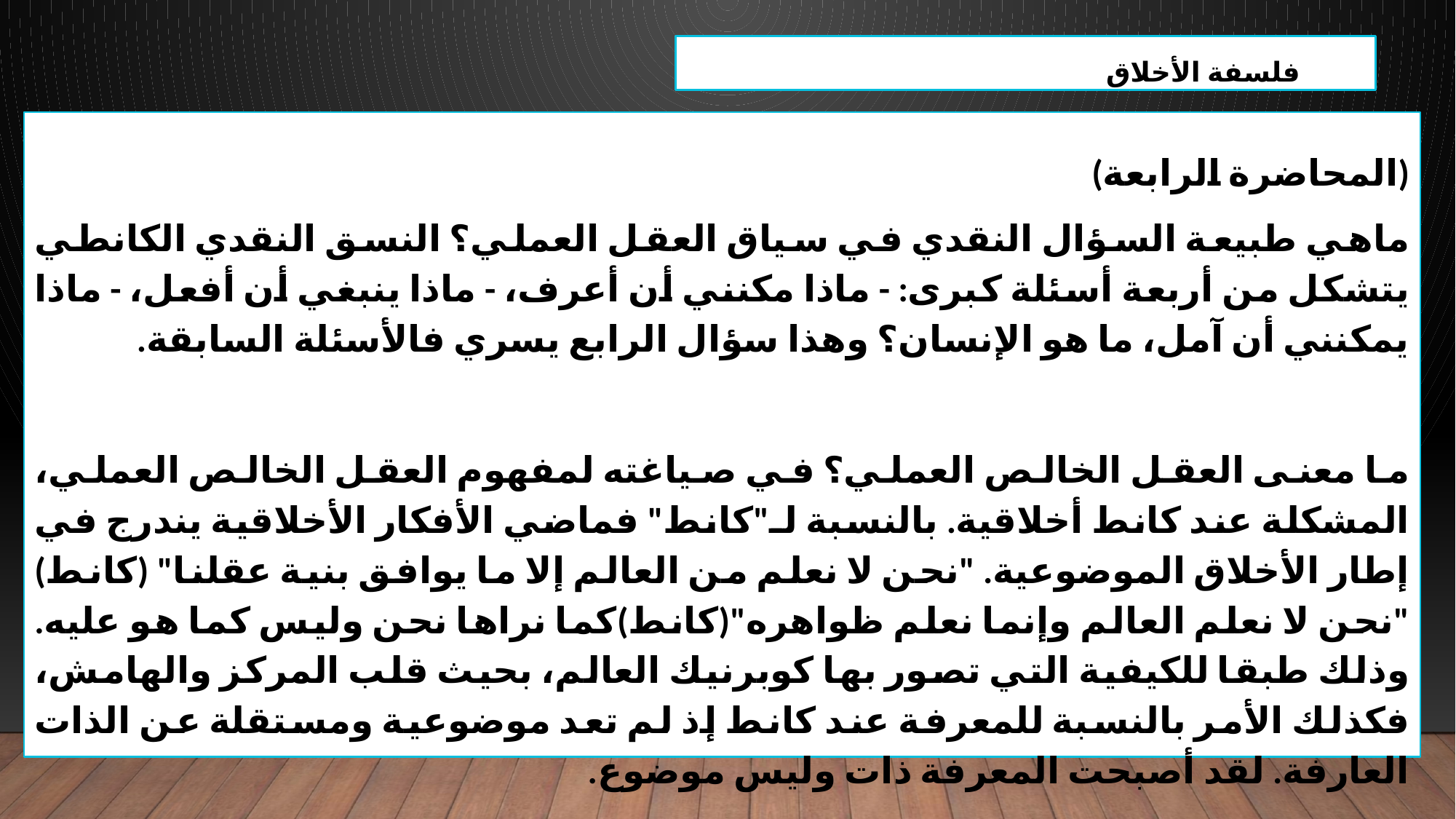

فلسفة الأخلاق

(المحاضرة الرابعة)
ماهي طبيعة السؤال النقدي في سياق العقل العملي؟ النسق النقدي الكانطي يتشكل من أربعة أسئلة كبرى: - ماذا مكنني أن أعرف، - ماذا ينبغي أن أفعل، - ماذا يمكنني أن آمل، ما هو الإنسان؟ وهذا سؤال الرابع يسري فالأسئلة السابقة.

ما معنى العقل الخالص العملي؟ في صياغته لمفهوم العقل الخالص العملي، المشكلة عند كانط أخلاقية. بالنسبة لـ"كانط" فماضي الأفكار الأخلاقية يندرج في إطار الأخلاق الموضوعية. "نحن لا نعلم من العالم إلا ما يوافق بنية عقلنا" (كانط) "نحن لا نعلم العالم وإنما نعلم ظواهره"(كانط)كما نراها نحن وليس كما هو عليه. وذلك طبقا للكيفية التي تصور بها كوبرنيك العالم، بحيث قلب المركز والهامش، فكذلك الأمر بالنسبة للمعرفة عند كانط إذ لم تعد موضوعية ومستقلة عن الذات العارفة. لقد أصبحت المعرفة ذات وليس موضوع.